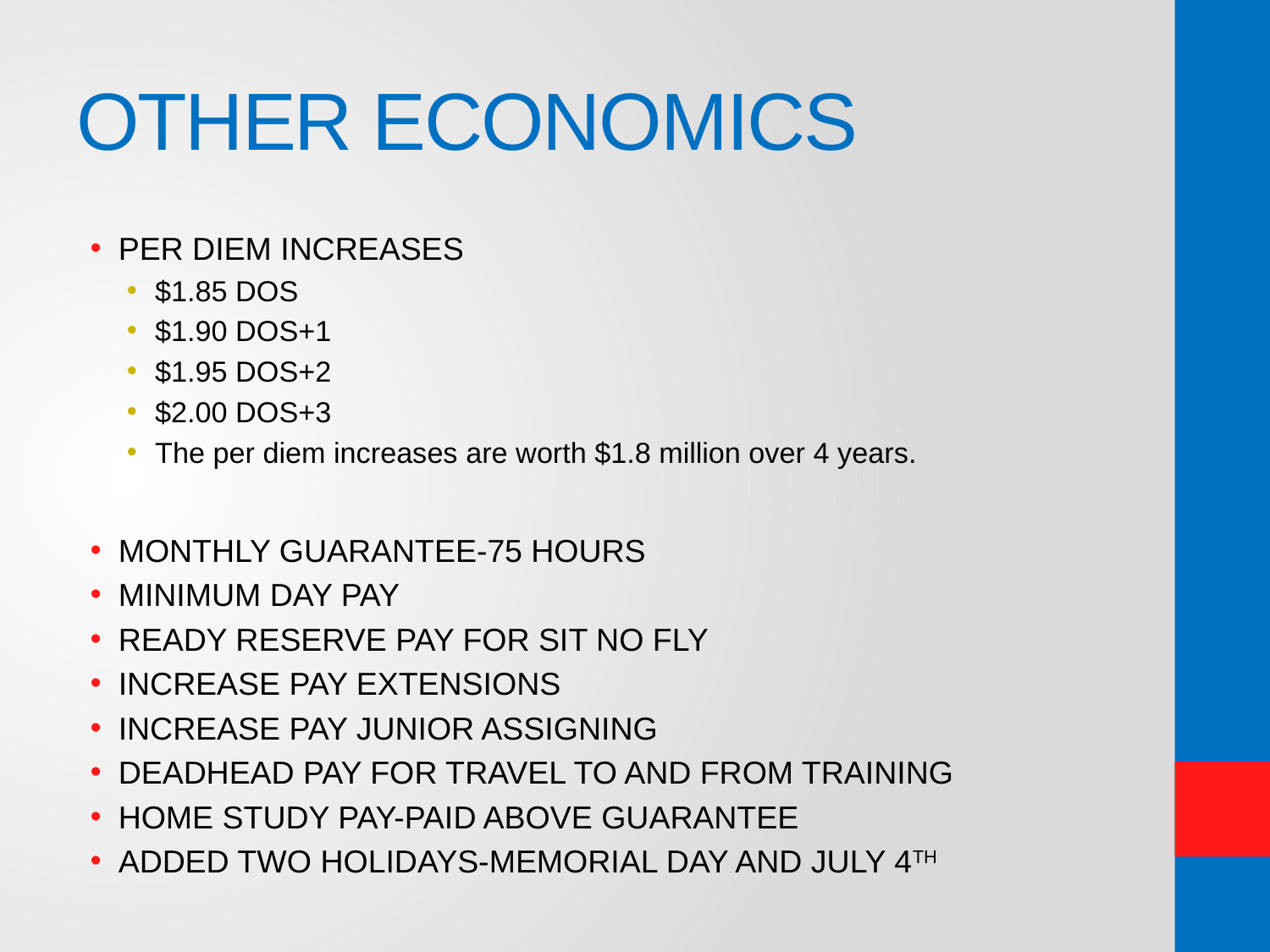

# OTHER ECONOMICS
PER DIEM INCREASES
$1.85 DOS
$1.90 DOS+1
$1.95 DOS+2
$2.00 DOS+3
The per diem increases are worth $1.8 million over 4 years.

MONTHLY GUARANTEE-75 HOURS
MINIMUM DAY PAY
READY RESERVE PAY FOR SIT NO FLY
INCREASE PAY EXTENSIONS
INCREASE PAY JUNIOR ASSIGNING
DEADHEAD PAY FOR TRAVEL TO AND FROM TRAINING
HOME STUDY PAY-PAID ABOVE GUARANTEE
ADDED TWO HOLIDAYS-MEMORIAL DAY AND JULY 4TH